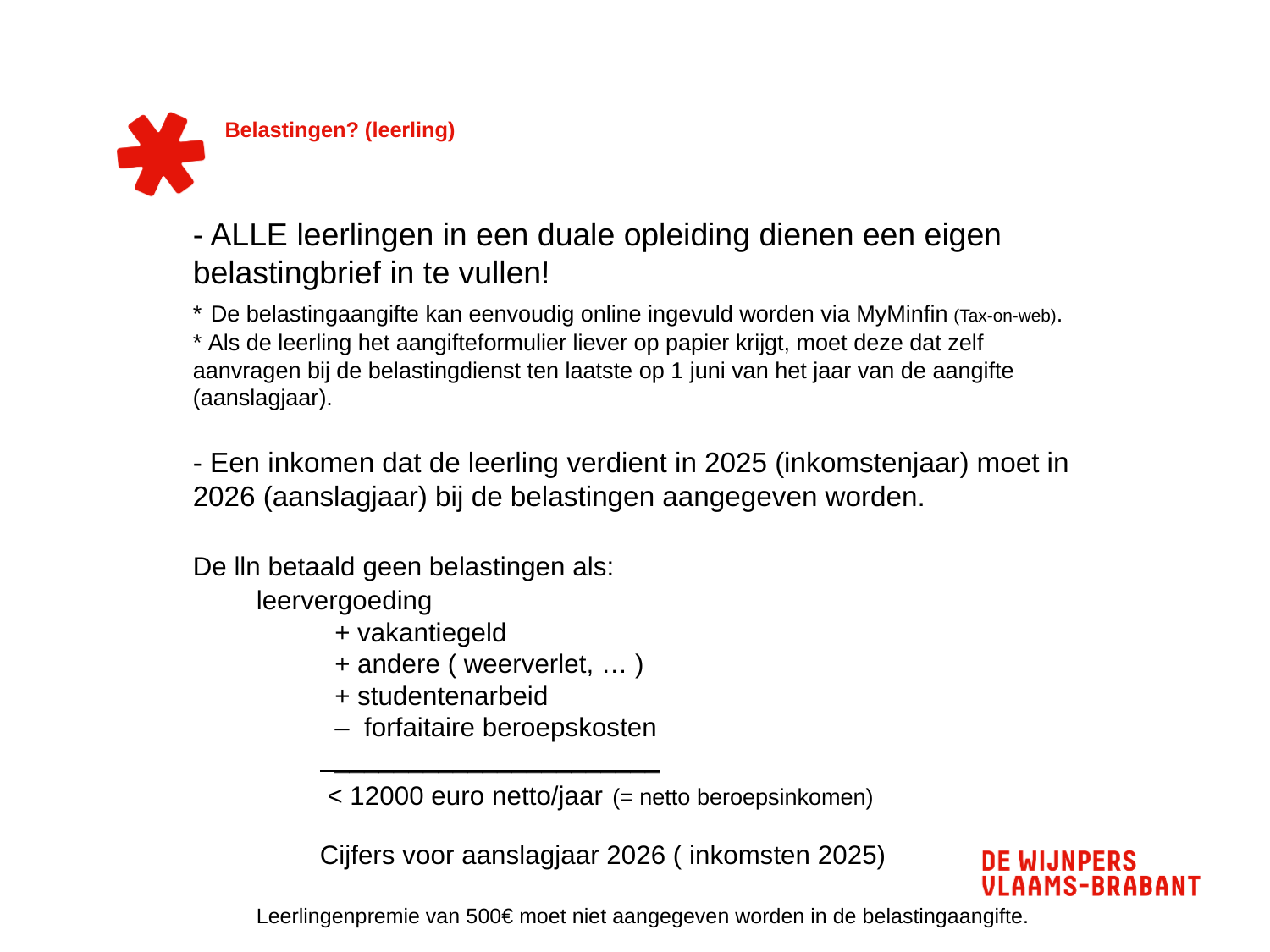

# Belastingen? (leerling)
- ALLE leerlingen in een duale opleiding dienen een eigen belastingbrief in te vullen!
* De belastingaangifte kan eenvoudig online ingevuld worden via MyMinfin (Tax-on-web).
* Als de leerling het aangifteformulier liever op papier krijgt, moet deze dat zelf aanvragen bij de belastingdienst ten laatste op 1 juni van het jaar van de aangifte (aanslagjaar).

- Een inkomen dat de leerling verdient in 2025 (inkomstenjaar) moet in 2026 (aanslagjaar) bij de belastingen aangegeven worden.

De lln betaald geen belastingen als:
leervergoeding
	  + vakantiegeld
	  + andere ( weerverlet, … )
	  + studentenarbeid
  	  –  forfaitaire beroepskosten
	  ______________________
	 < 12000 euro netto/jaar (= netto beroepsinkomen)
	Cijfers voor aanslagjaar 2026 ( inkomsten 2025)

Leerlingenpremie van 500€ moet niet aangegeven worden in de belastingaangifte.